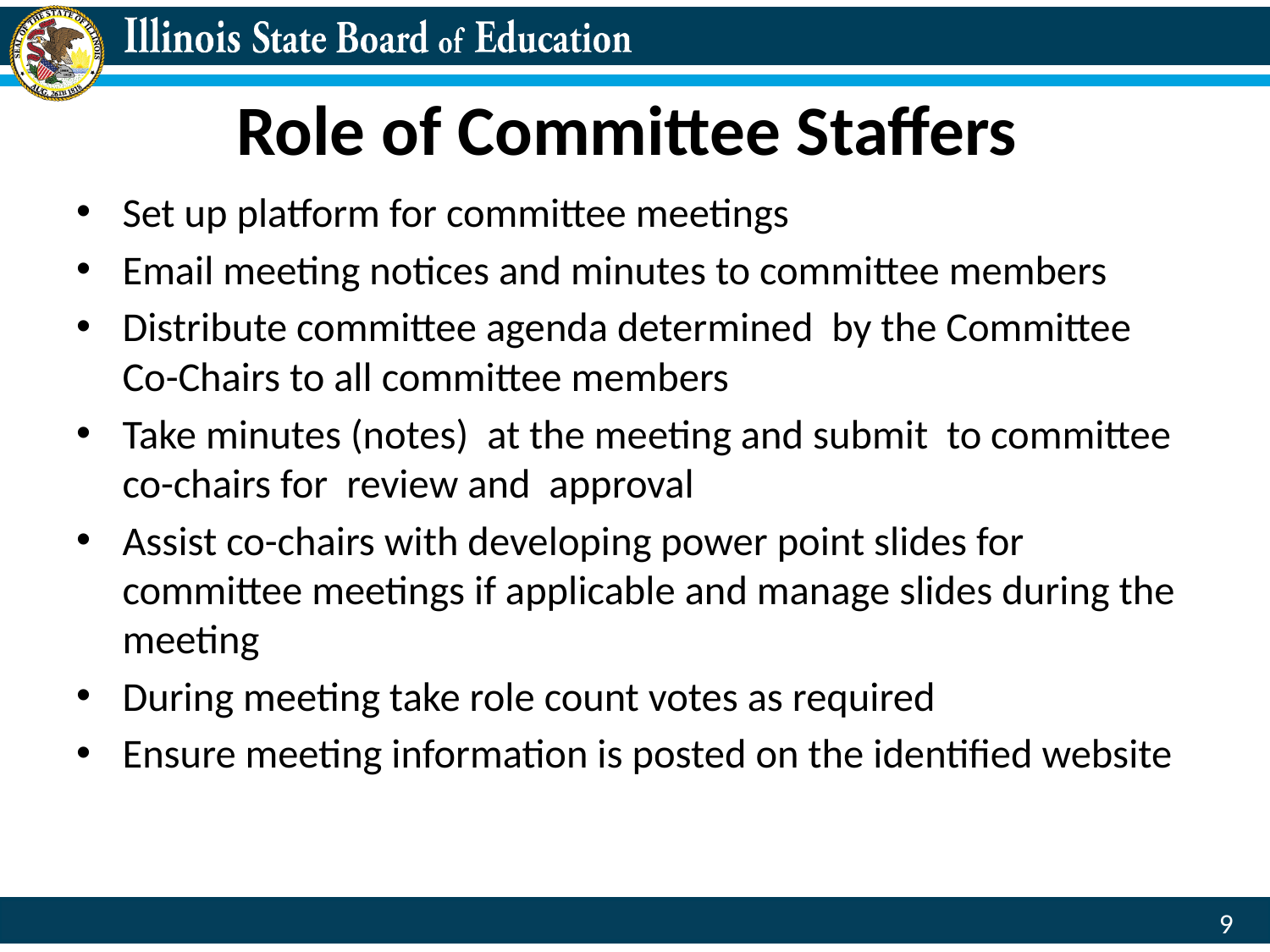

# Role of Committee Staffers
Set up platform for committee meetings
Email meeting notices and minutes to committee members
Distribute committee agenda determined  by the Committee Co-Chairs to all committee members
Take minutes (notes)  at the meeting and submit  to committee co-chairs for  review and  approval
Assist co-chairs with developing power point slides for  committee meetings if applicable and manage slides during the meeting
During meeting take role count votes as required
Ensure meeting information is posted on the identified website